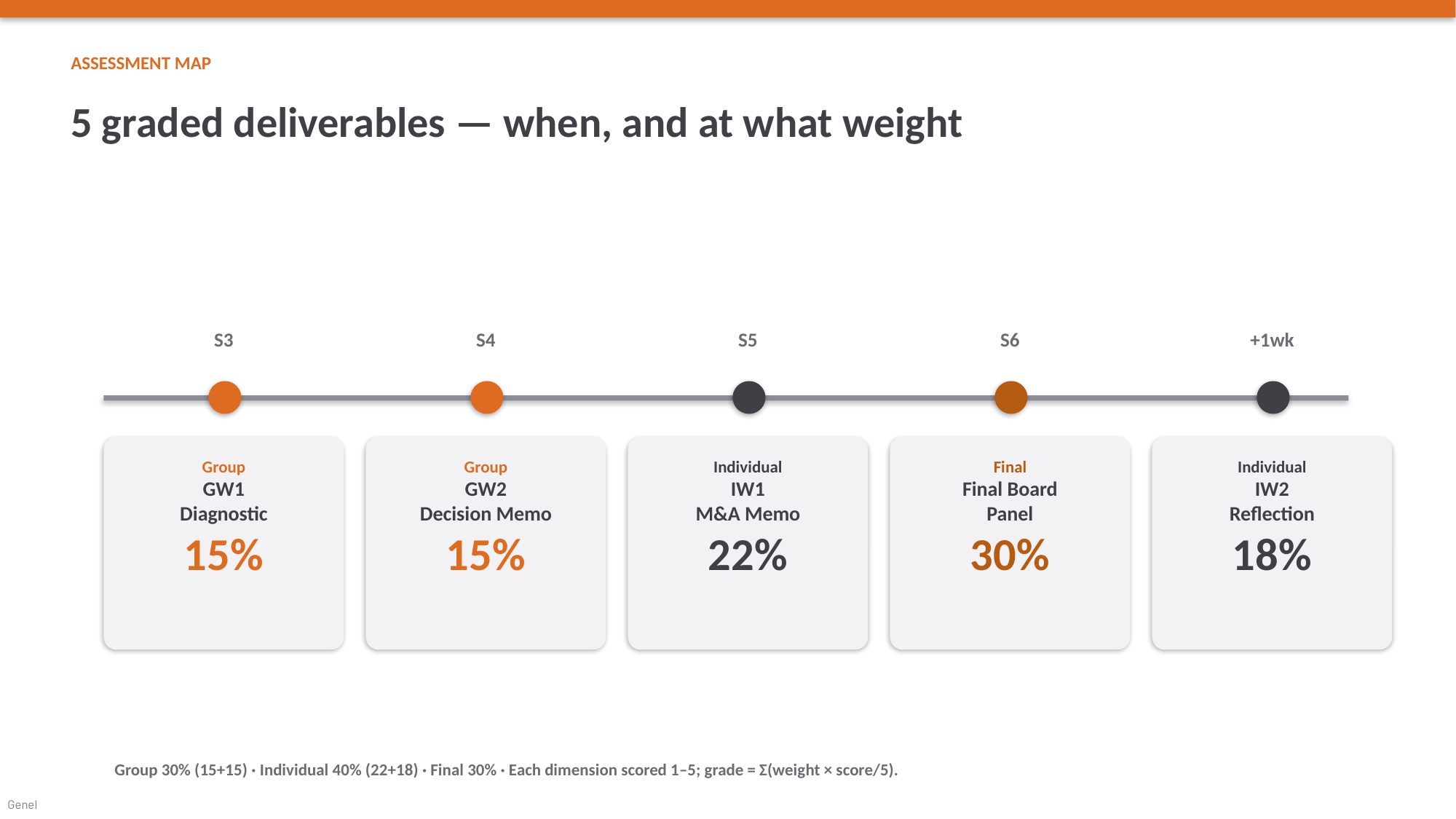

ASSESSMENT MAP
5 graded deliverables — when, and at what weight
S3
S4
S5
S6
+1wk

Group
GW1
Diagnostic
15%
Group
GW2
Decision Memo
15%
Individual
IW1
M&A Memo
22%
Final
Final Board
Panel
30%
Individual
IW2
Reflection
18%
Group 30% (15+15) · Individual 40% (22+18) · Final 30% · Each dimension scored 1–5; grade = Σ(weight × score/5).